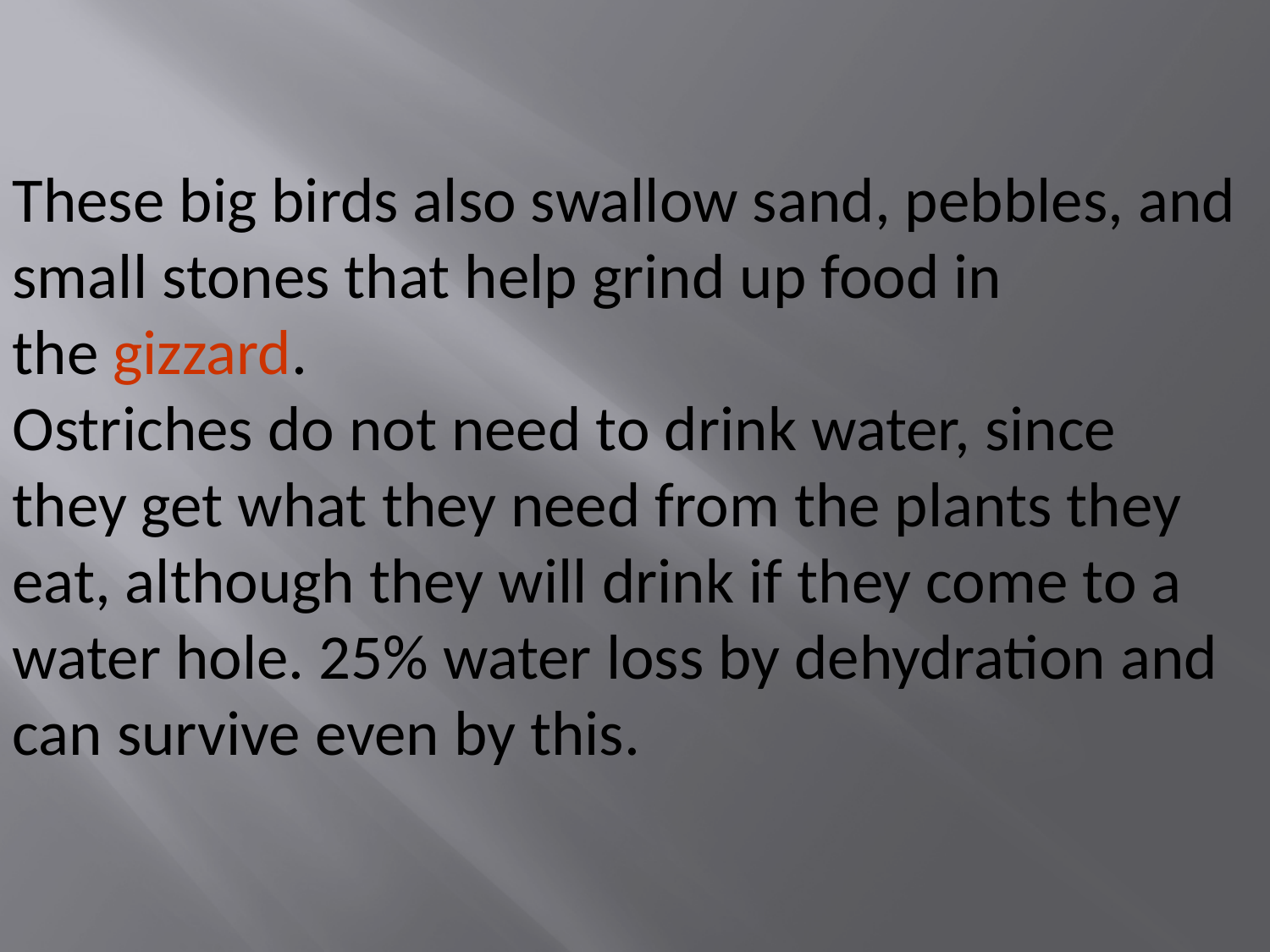

These big birds also swallow sand, pebbles, and small stones that help grind up food in the gizzard.
Ostriches do not need to drink water, since they get what they need from the plants they eat, although they will drink if they come to a water hole. 25% water loss by dehydration and can survive even by this.